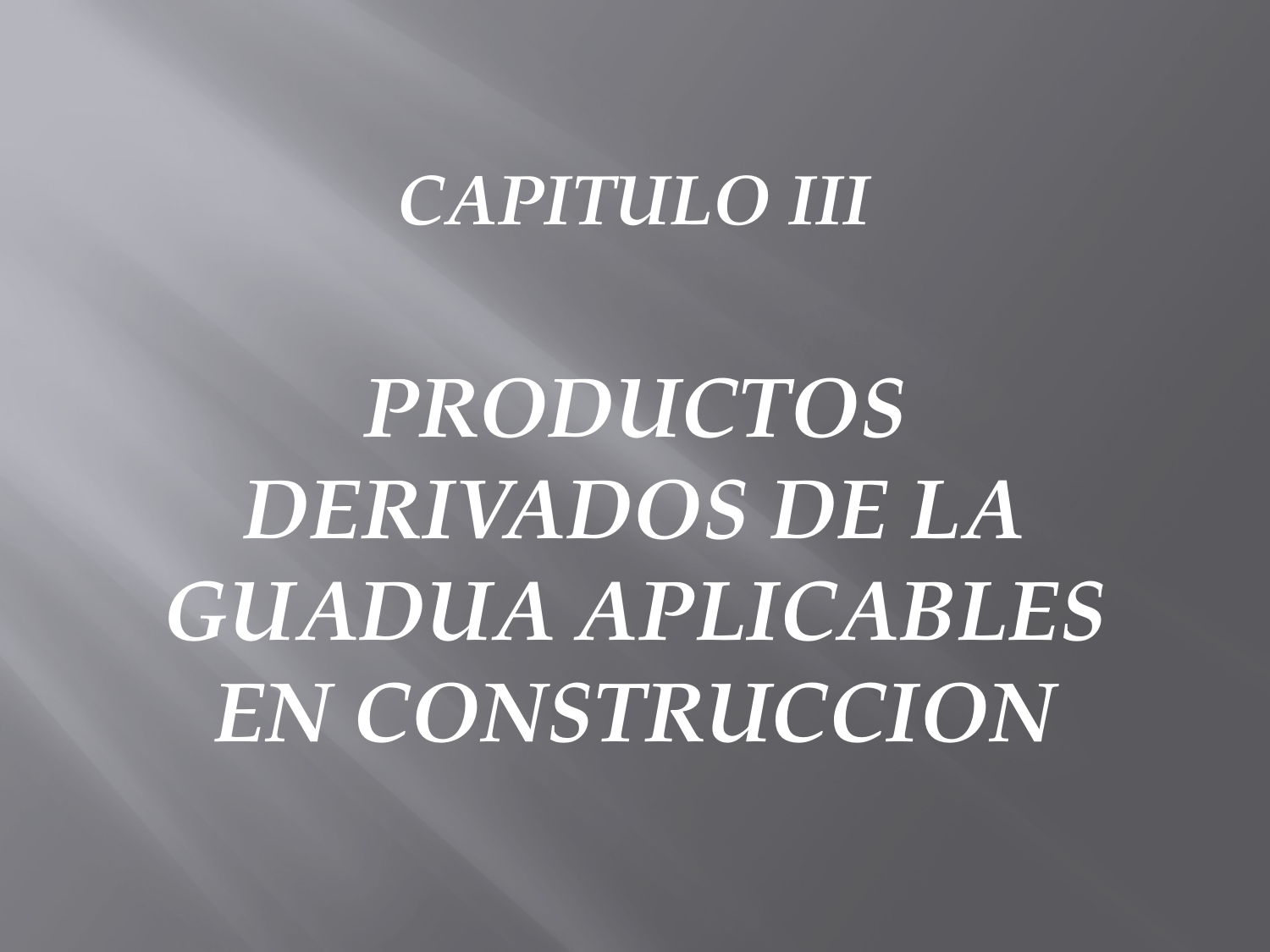

CAPITULO III
PRODUCTOS DERIVADOS DE LA GUADUA APLICABLES EN CONSTRUCCION